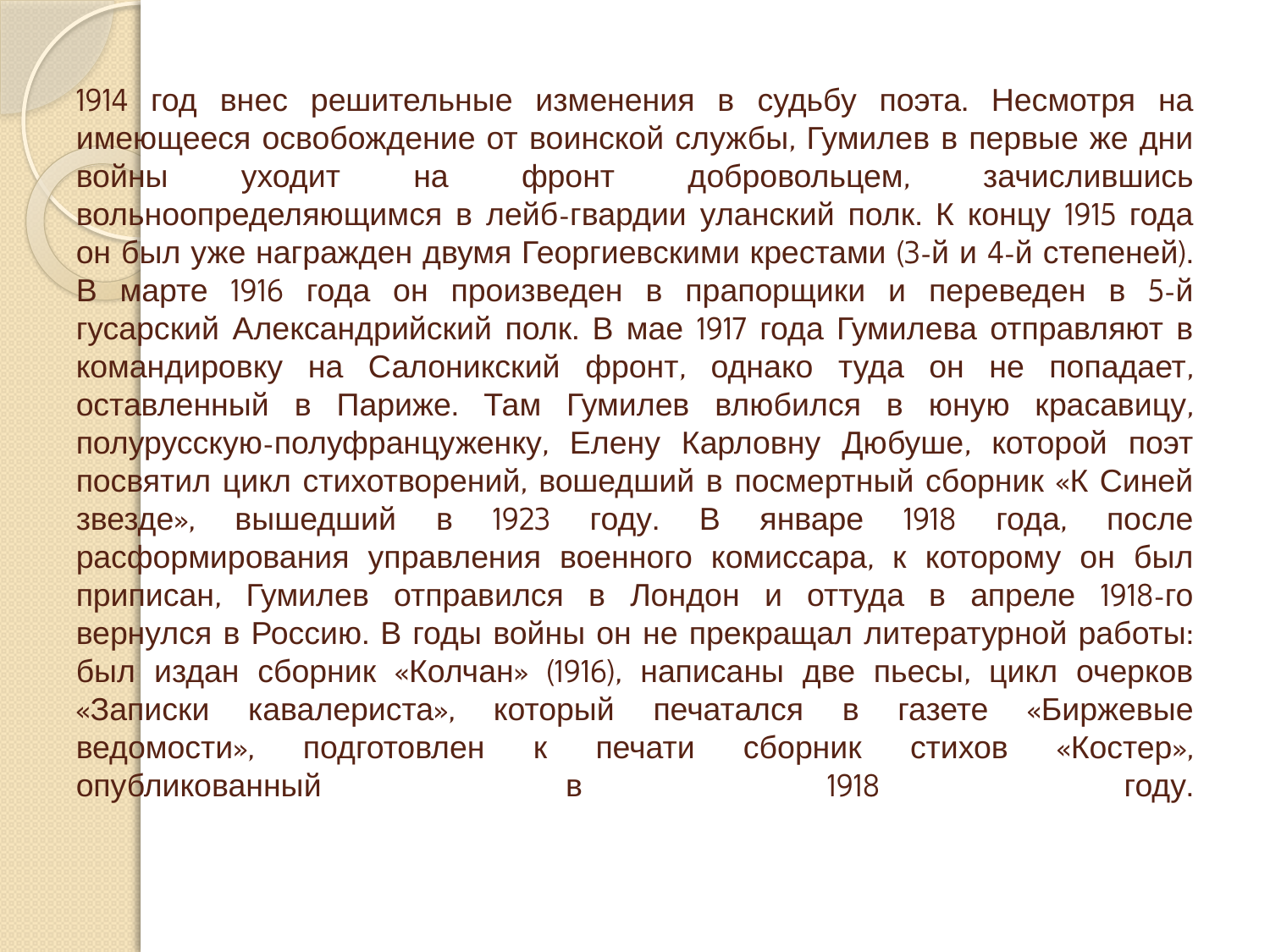

# 1914 год внес решительные изменения в судьбу поэта. Несмотря на имеющееся освобождение от воинской службы, Гумилев в первые же дни войны уходит на фронт добровольцем, зачислившись вольноопределяющимся в лейб-гвардии уланский полк. К концу 1915 года он был уже награжден двумя Георгиевскими крестами (3-й и 4-й степеней). В марте 1916 года он произведен в прапорщики и переведен в 5-й гусарский Александрийский полк. В мае 1917 года Гумилева отправляют в командировку на Салоникский фронт, однако туда он не попадает, оставленный в Париже. Там Гумилев влюбился в юную красавицу, полурусскую-полуфранцуженку, Елену Карловну Дюбуше, которой поэт посвятил цикл стихотворений, вошедший в посмертный сборник «К Синей звезде», вышедший в 1923 году. В январе 1918 года, после расформирования управления военного комиссара, к которому он был приписан, Гумилев отправился в Лондон и оттуда в апреле 1918-го вернулся в Россию. В годы войны он не прекращал литературной работы: был издан сборник «Колчан» (1916), написаны две пьесы, цикл очерков «Записки кавалериста», который печатался в газете «Биржевые ведомости», подготовлен к печати сборник стихов «Костер», опубликованный в 1918 году.